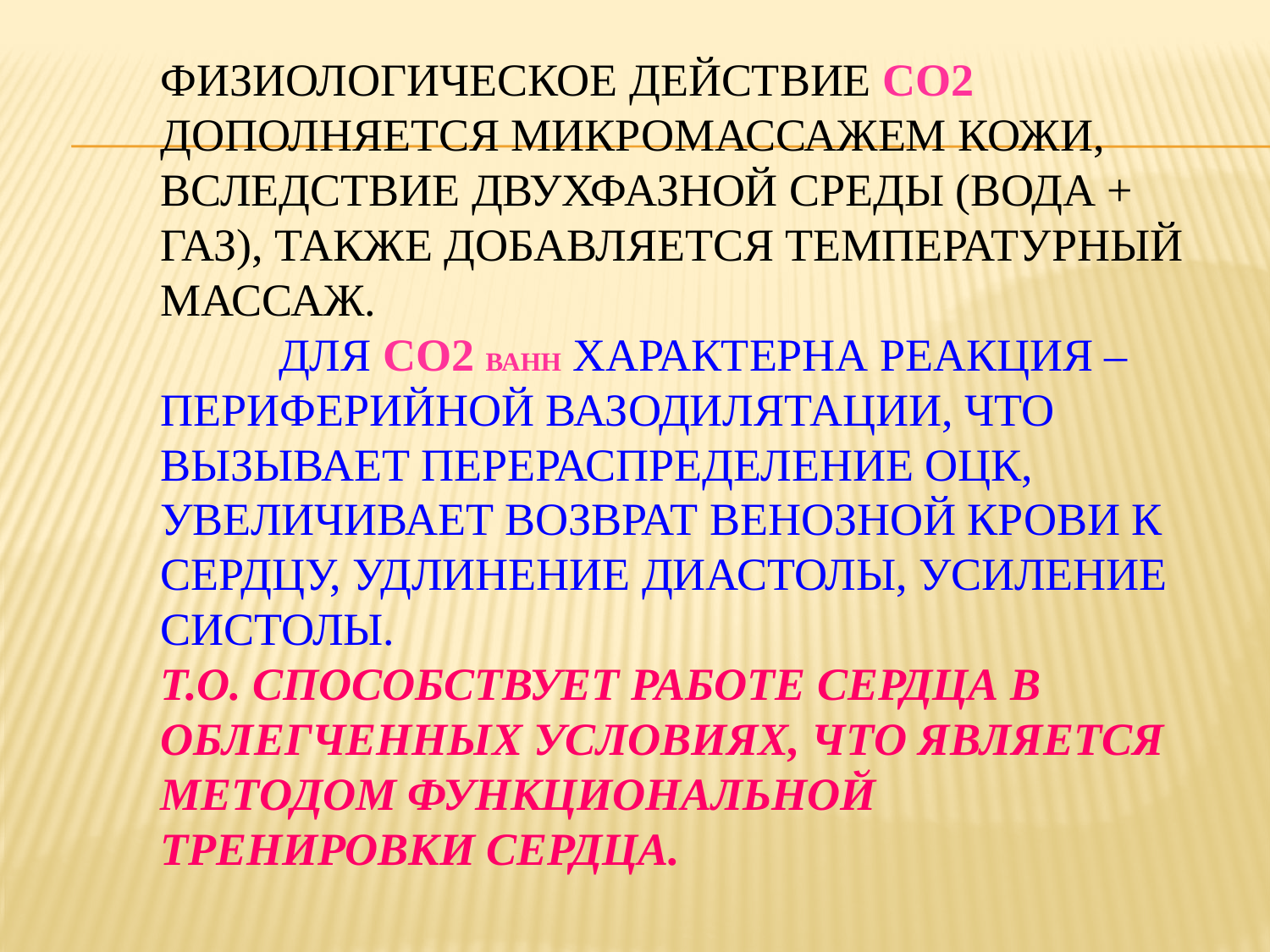

# Физиологическое действие СО2 дополняется микромассажем кожи, вследствие двухфазной среды (вода + газ), также добавляется температурный массаж. Для СО2 ванн характерна реакция – периферийной вазодилятации, что вызывает перераспределение ОЦК, увеличивает возврат венозной крови к сердцу, удлинение диастолы, усиление систолы. Т.о. способствует работе сердца в облегченных условиях, что является методом функциональной тренировки сердца.